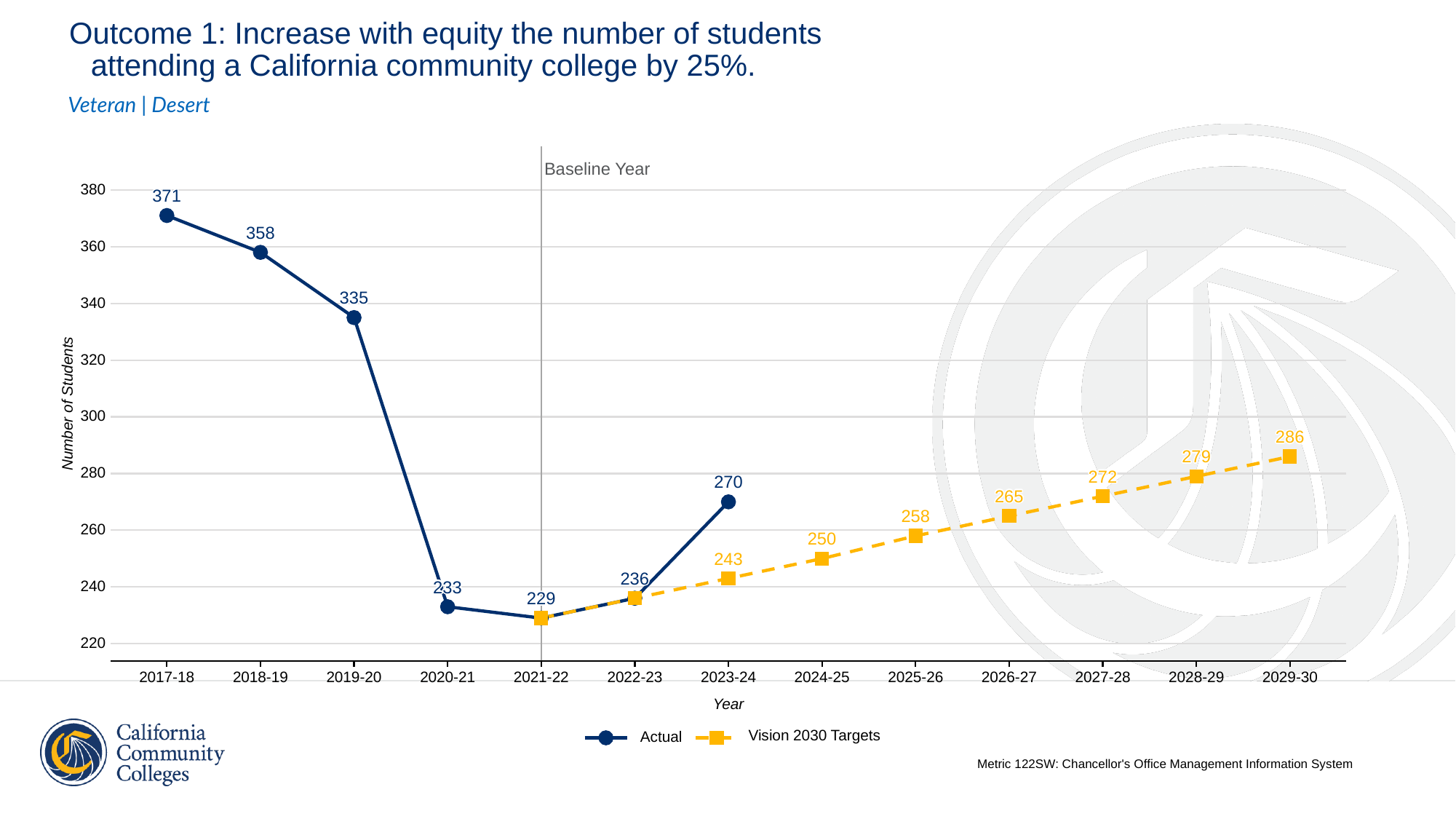

Outcome 1: Increase with equity the number of students
   attending a California community college by 25%.
Veteran | Desert

Baseline Year
380

371
371
371
371
371
371
371
371
371
371
371
371
371
371
371
371
371

358
358
358
358
358
358
358
358
358
358
358
358
358
358
358
358
358
360

335
335
335
335
335
335
335
335
335
335
335
335
335
335
335
335
335
340

320

Number of Students
300

286
286
286
286
286
286
286
286
286
286
286
286
286
286
286
286
286

279
279
279
279
279
279
279
279
279
279
279
279
279
279
279
279
279

280

272
272
272
272
272
272
272
272
272
272
272
272
272
272
272
272
272

270
270
270
270
270
270
270
270
270
270
270
270
270
270
270
270
270

265
265
265
265
265
265
265
265
265
265
265
265
265
265
265
265
265

258
258
258
258
258
258
258
258
258
258
258
258
258
258
258
258
258
260

250
250
250
250
250
250
250
250
250
250
250
250
250
250
250
250
250

243
243
243
243
243
243
243
243
243
243
243
243
243
243
243
243
243

236
236
236
236
236
236
236
236
236
236
236
236
236
236
236
236
236
233
233
233
233
233
240
233
233
233
233
233
233
233
233
233
233
233
233

229
229
229
229
229
229
229
229
229
229
229
229
229
229
229
229
229

220

2017-18
2018-19
2019-20
2020-21
2021-22
2022-23
2023-24
2024-25
2025-26
2026-27
2027-28
2028-29
2029-30
Year
Vision 2030 Targets

Actual

Metric 122SW: Chancellor's Office Management Information System